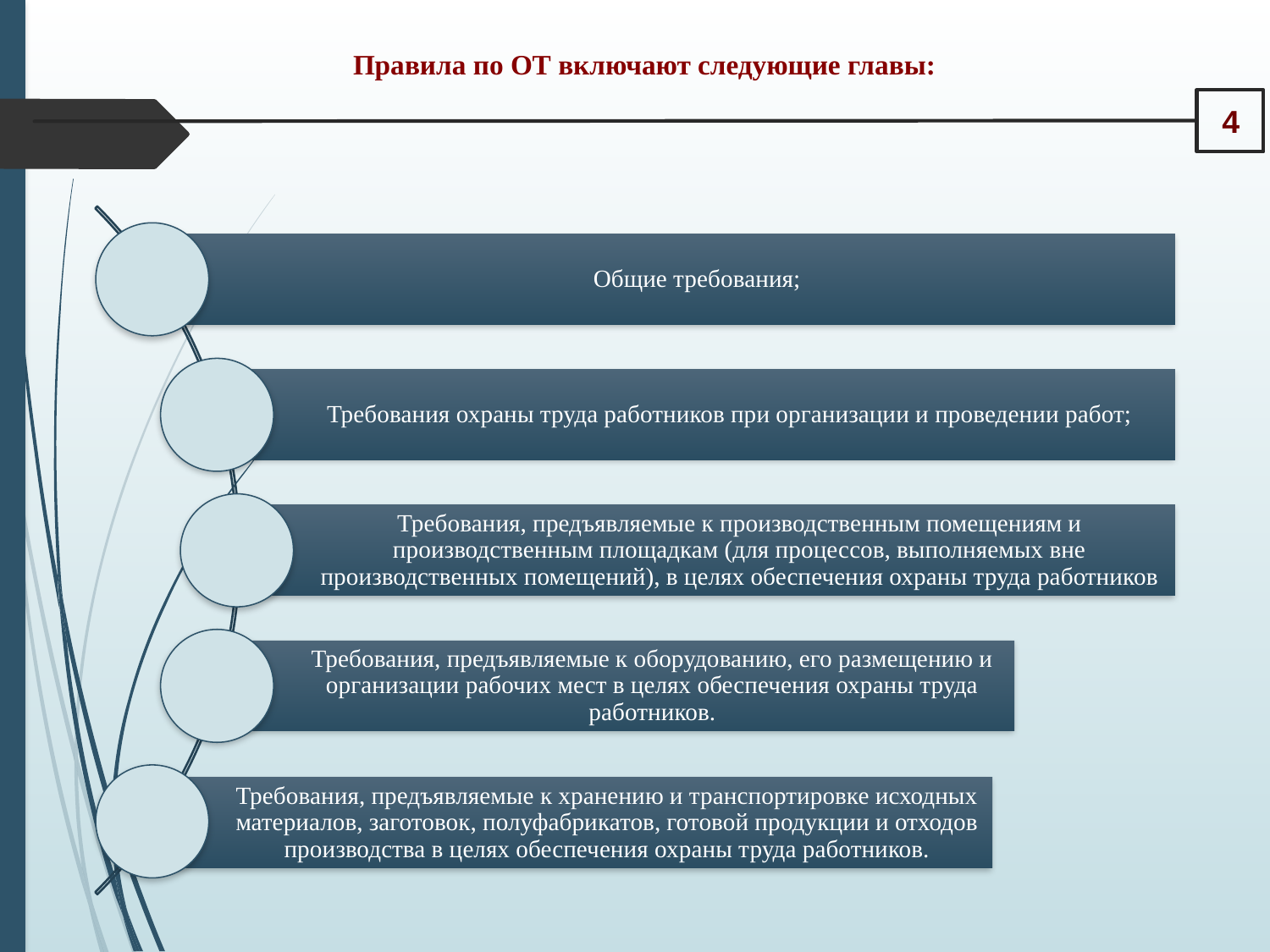

Правила по ОТ включают следующие главы:

4
Общие требования;
Требования охраны труда работников при организации и проведении работ;
Требования, предъявляемые к производственным помещениям и производственным площадкам (для процессов, выполняемых вне производственных помещений), в целях обеспечения охраны труда работников
Требования, предъявляемые к оборудованию, его размещению и организации рабочих мест в целях обеспечения охраны труда работников.
Требования, предъявляемые к хранению и транспортировке исходных материалов, заготовок, полуфабрикатов, готовой продукции и отходов производства в целях обеспечения охраны труда работников.